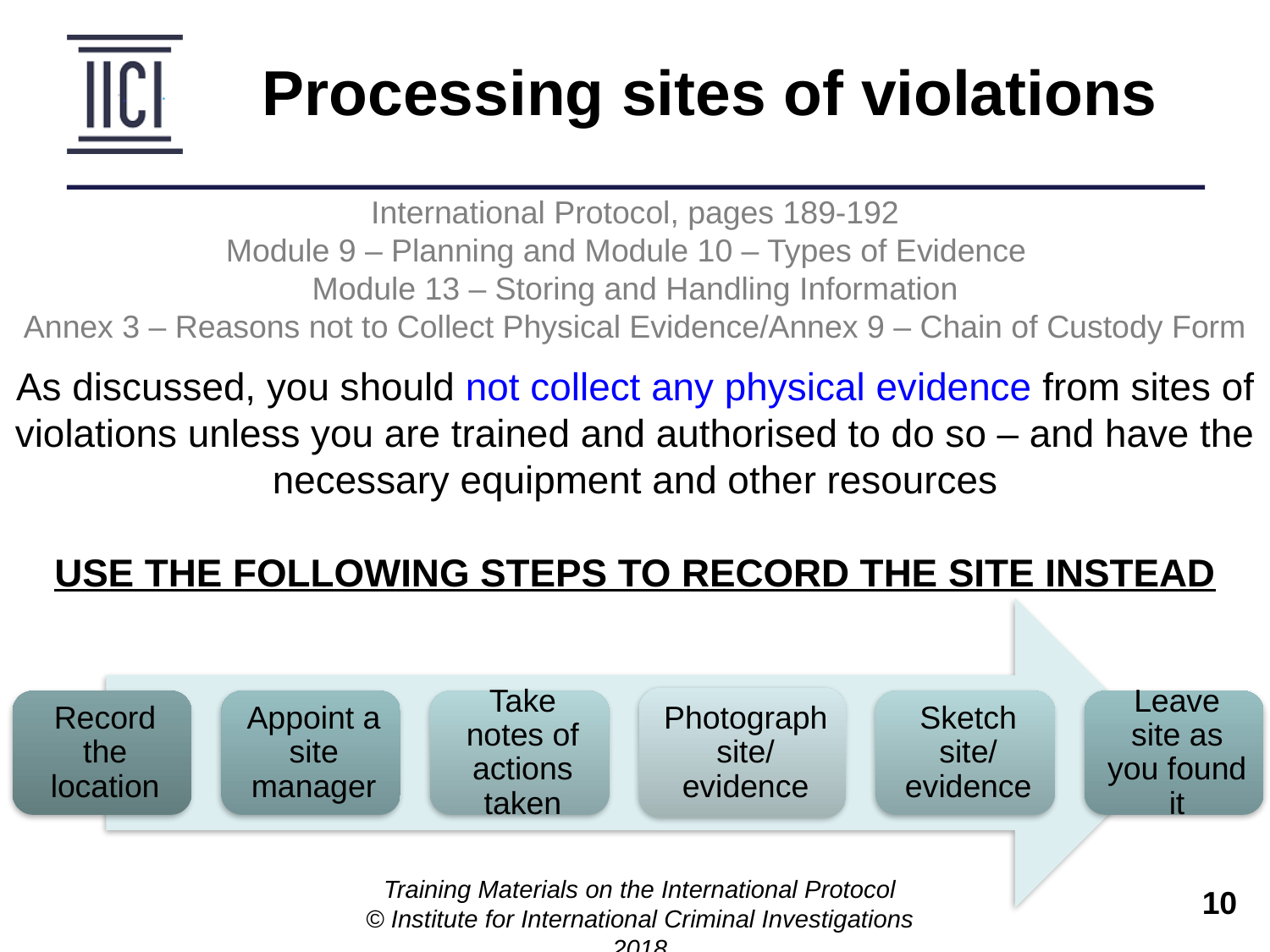

Processing sites of violations
International Protocol, pages 189-192
Module 9 – Planning and Module 10 – Types of Evidence
Module 13 – Storing and Handling Information
Annex 3 – Reasons not to Collect Physical Evidence/Annex 9 – Chain of Custody Form
As discussed, you should not collect any physical evidence from sites of violations unless you are trained and authorised to do so – and have the necessary equipment and other resources

USE THE FOLLOWING STEPS TO RECORD THE SITE INSTEAD
Record the location
Appoint a site manager
Take notes of actions taken
Photograph site/ evidence
Sketch site/ evidence
Leave site as you found it
Training Materials on the International Protocol
© Institute for International Criminal Investigations 2018
 	10